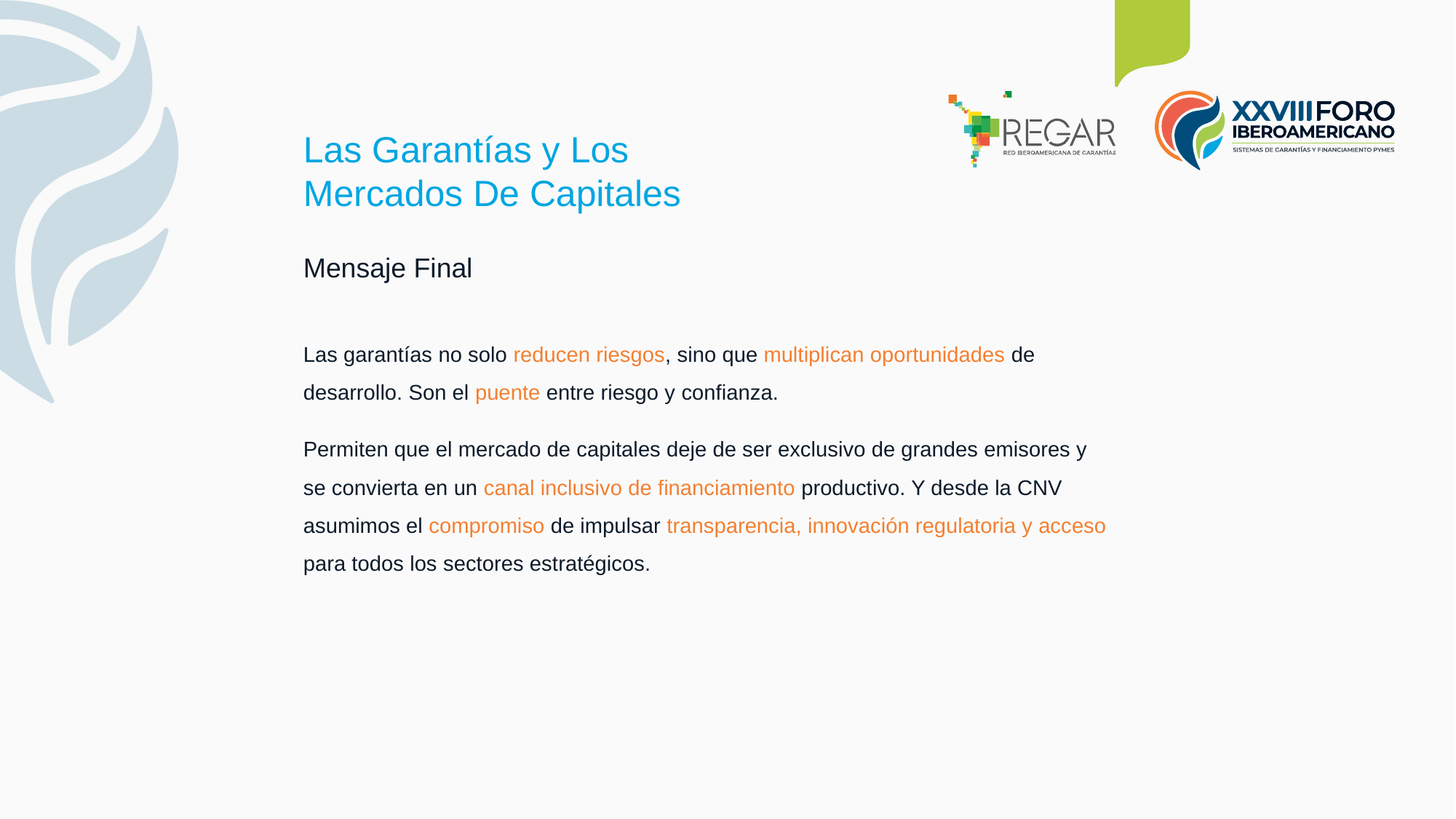

Las Garantías y Los Mercados De Capitales
Mensaje Final
Las garantías no solo reducen riesgos, sino que multiplican oportunidades de desarrollo. Son el puente entre riesgo y confianza.
Permiten que el mercado de capitales deje de ser exclusivo de grandes emisores y se convierta en un canal inclusivo de financiamiento productivo. Y desde la CNV asumimos el compromiso de impulsar transparencia, innovación regulatoria y acceso para todos los sectores estratégicos.